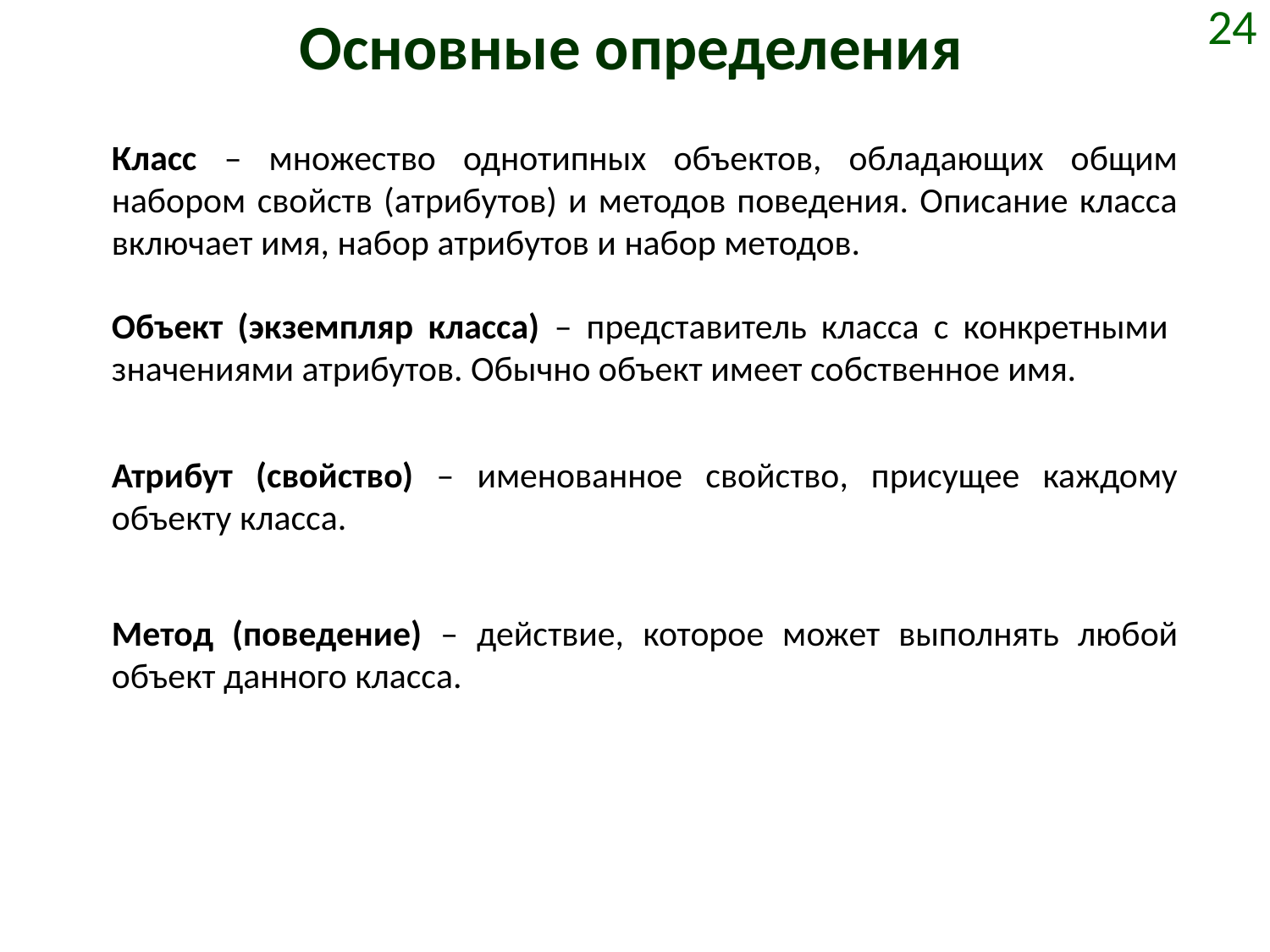

# Основные определения
24
Класс – множество однотипных объектов, обладающих общим набором свойств (атрибутов) и методов поведения. Описание класса включает имя, набор атрибутов и набор методов.
Объект (экземпляр класса) – представитель класса с конкретными значениями атрибутов. Обычно объект имеет собственное имя.
Атрибут (свойство) – именованное свойство, присущее каждому объекту класса.
Метод (поведение) – действие, которое может выполнять любой объект данного класса.